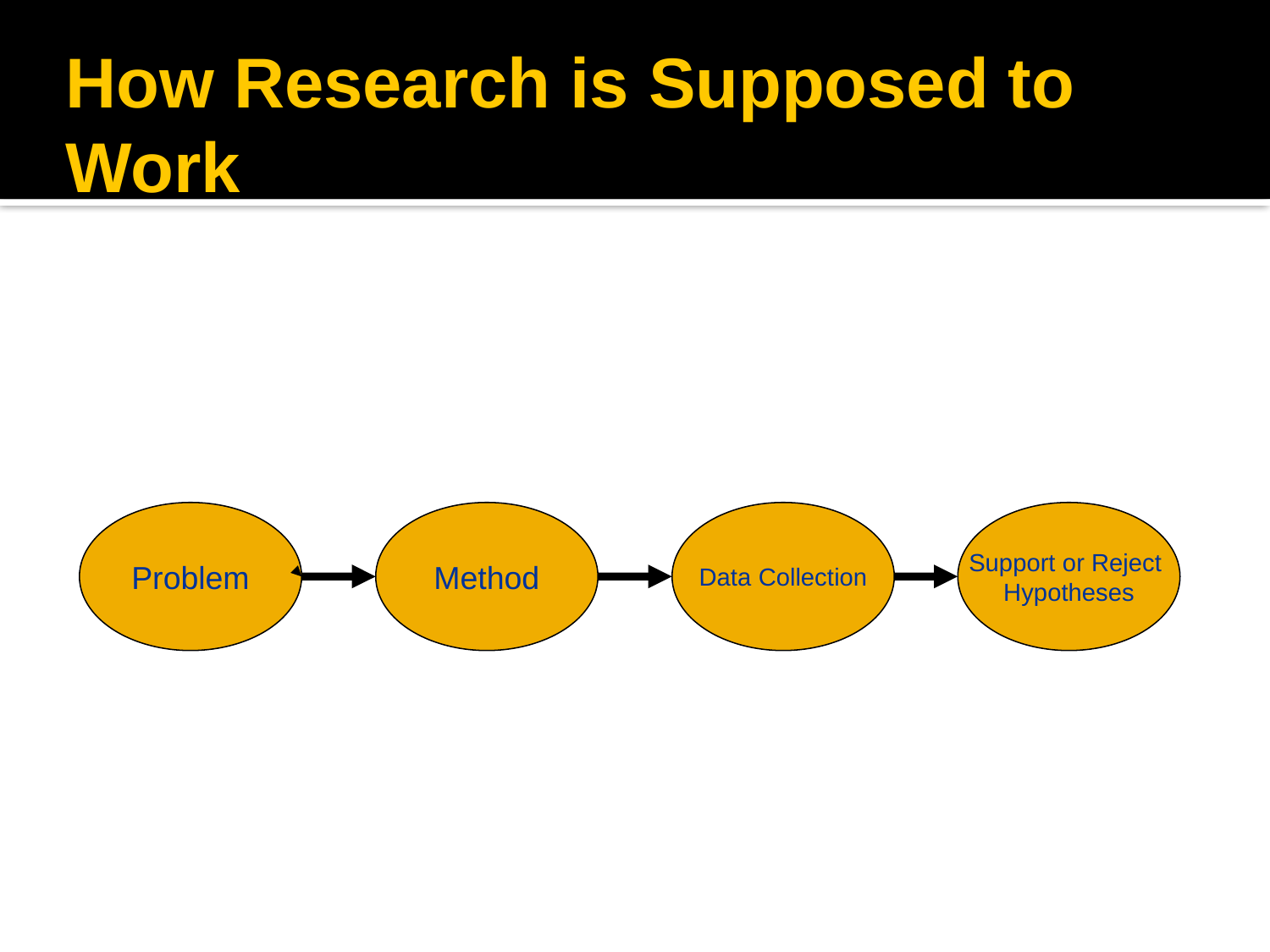

# How Research is Supposed to Work
Problem
Method
Data Collection
Support or Reject
Hypotheses